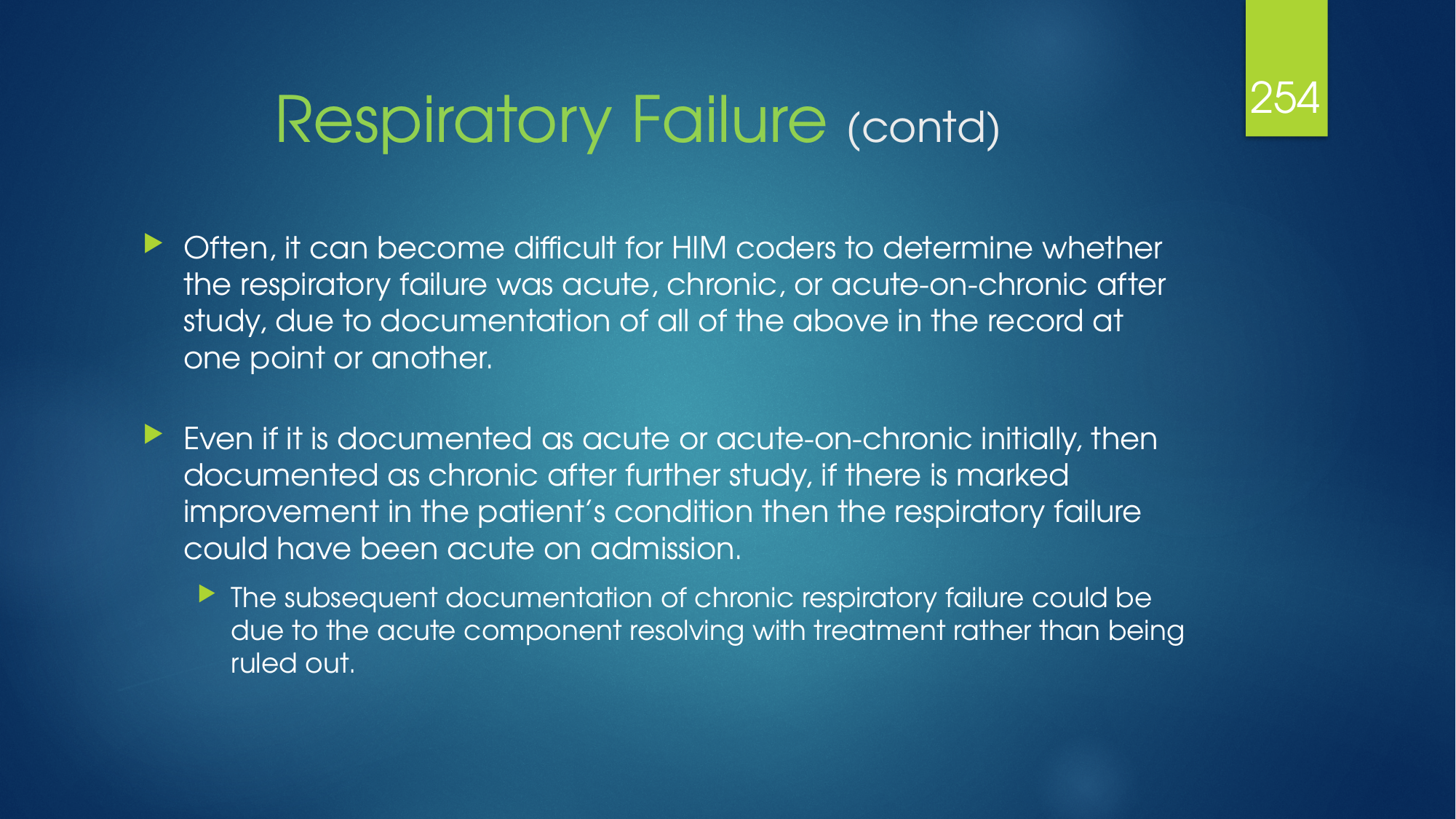

254
# Respiratory Failure (contd)

Often, it can become difficult for HIM coders to determine whether the respiratory failure was acute, chronic, or acute-on-chronic after study, due to documentation of all of the above in the record at one point or another.

Even if it is documented as acute or acute-on-chronic initially, then documented as chronic after further study, if there is marked improvement in the patient’s condition then the respiratory failure could have been acute on admission.
The subsequent documentation of chronic respiratory failure could be due to the acute component resolving with treatment rather than being ruled out.